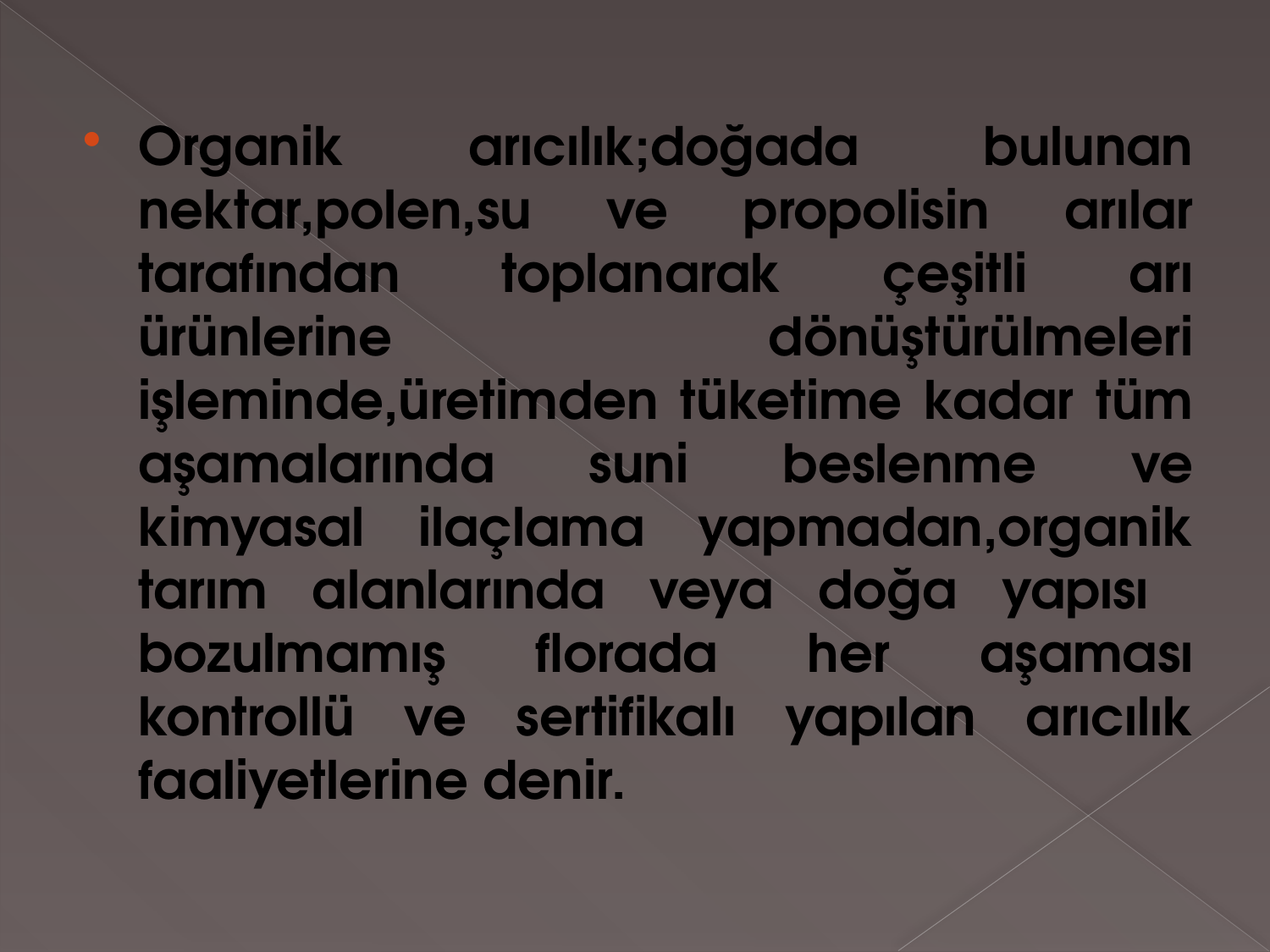

#
Organik arıcılık;doğada bulunan nektar,polen,su ve propolisin arılar tarafından toplanarak çeşitli arı ürünlerine dönüştürülmeleri işleminde,üretimden tüketime kadar tüm aşamalarında suni beslenme ve kimyasal ilaçlama yapmadan,organik tarım alanlarında veya doğa yapısı  bozulmamış florada her aşaması kontrollü ve sertifikalı yapılan arıcılık faaliyetlerine denir.